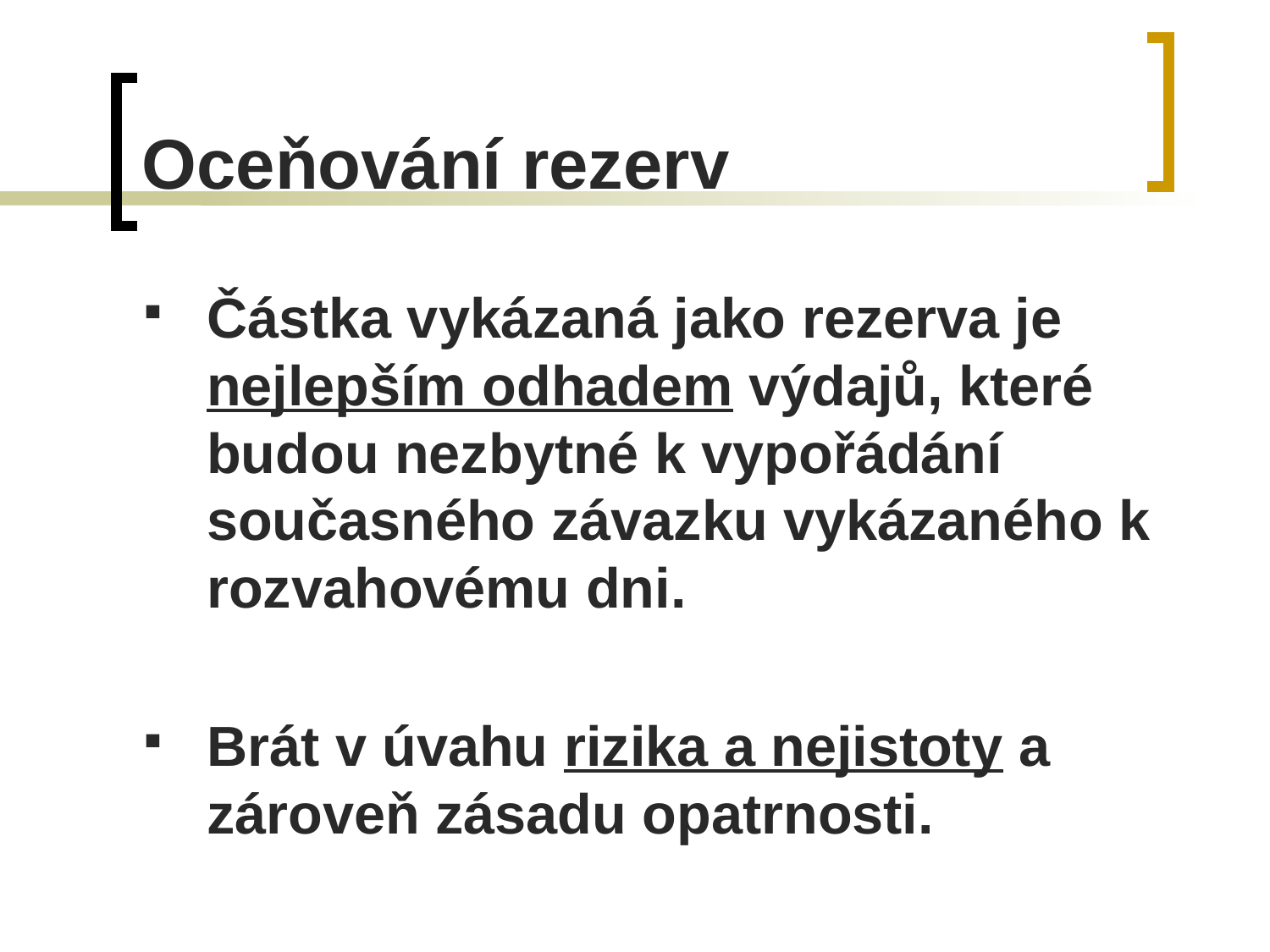

# Oceňování rezerv
Částka vykázaná jako rezerva je nejlepším odhadem výdajů, které budou nezbytné k vypořádání současného závazku vykázaného k rozvahovému dni.

Brát v úvahu rizika a nejistoty a zároveň zásadu opatrnosti.